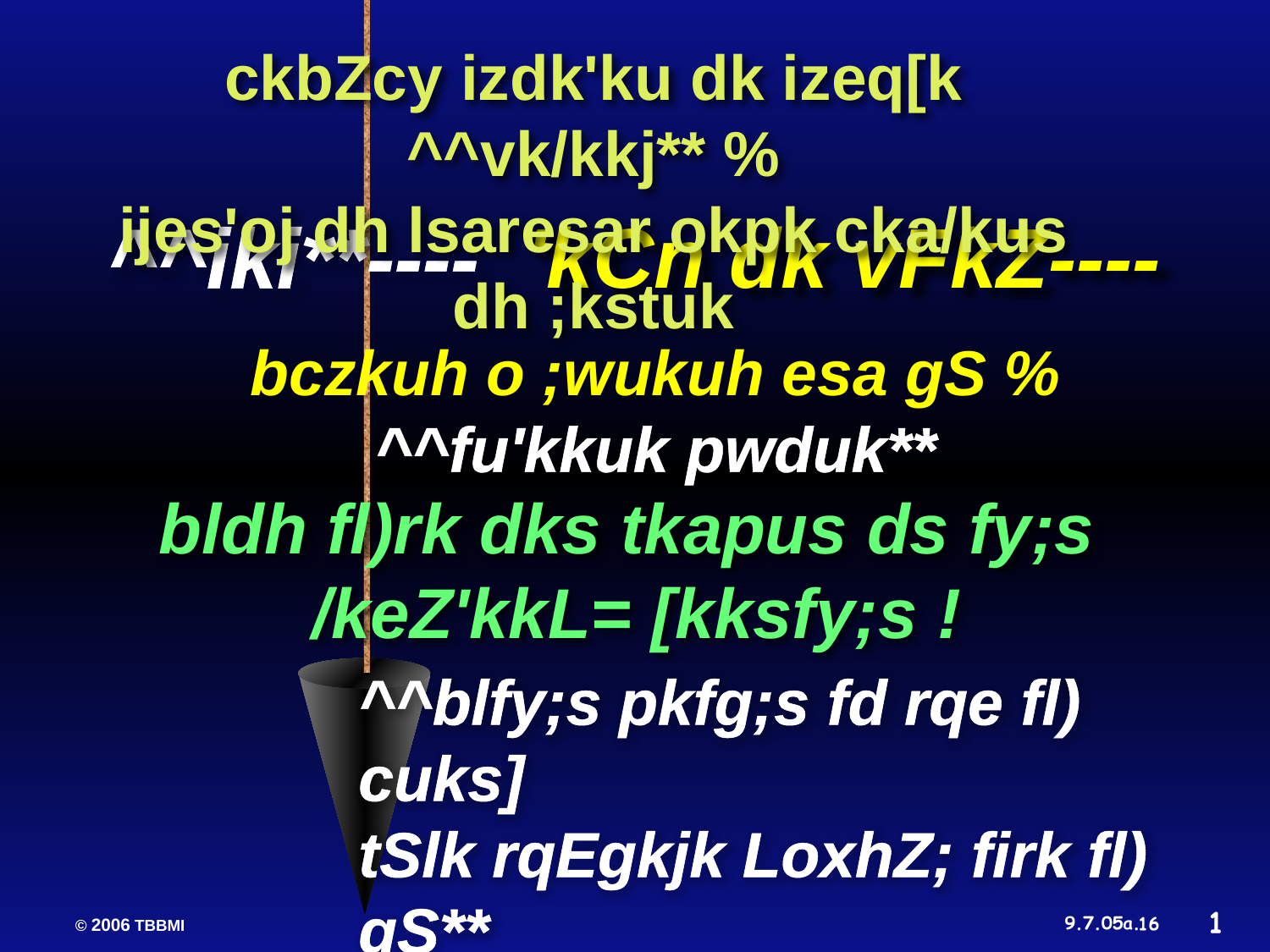

ckbZcy izdk'ku dk izeq[k ^^vk/kkj** %
ijes'oj dh lsaresar okpk cka/kus dh ;kstuk
^^iki**----  'kCn dk vFkZ----
bczkuh o ;wukuh esa gS % ^^fu'kkuk pwduk**
bldh fl)rk dks tkapus ds fy;s
/keZ'kkL= [kksfy;s !

^^blfy;s pkfg;s fd rqe fl) cuks]
tSlk rqEgkjk LoxhZ; firk fl) gS**
                       eRrh ‡%†Š
1
16